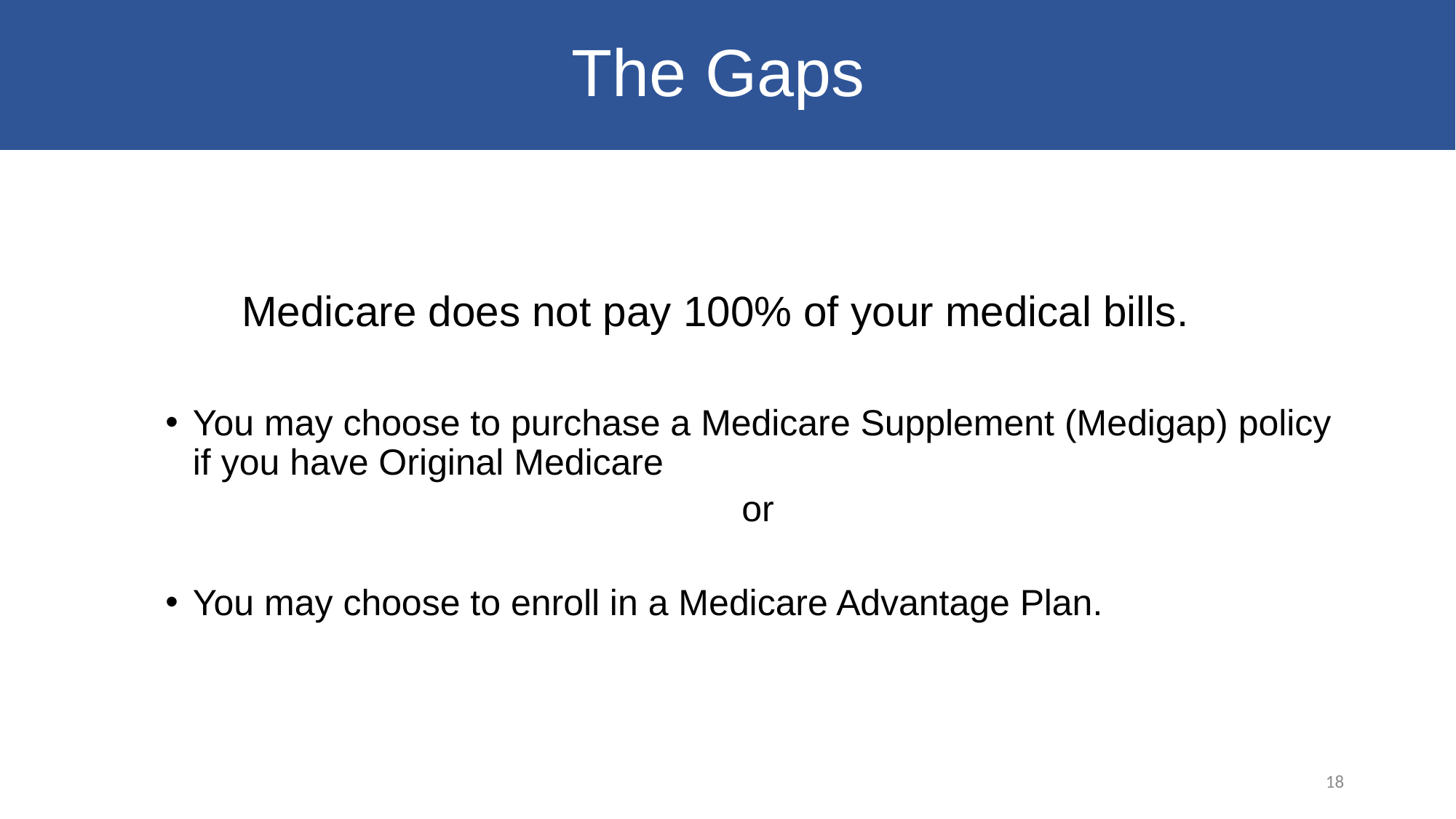

# The Gaps

Medicare does not pay 100% of your medical bills.

You may choose to purchase a Medicare Supplement (Medigap) policy if you have Original Medicare
					   or

You may choose to enroll in a Medicare Advantage Plan.

18